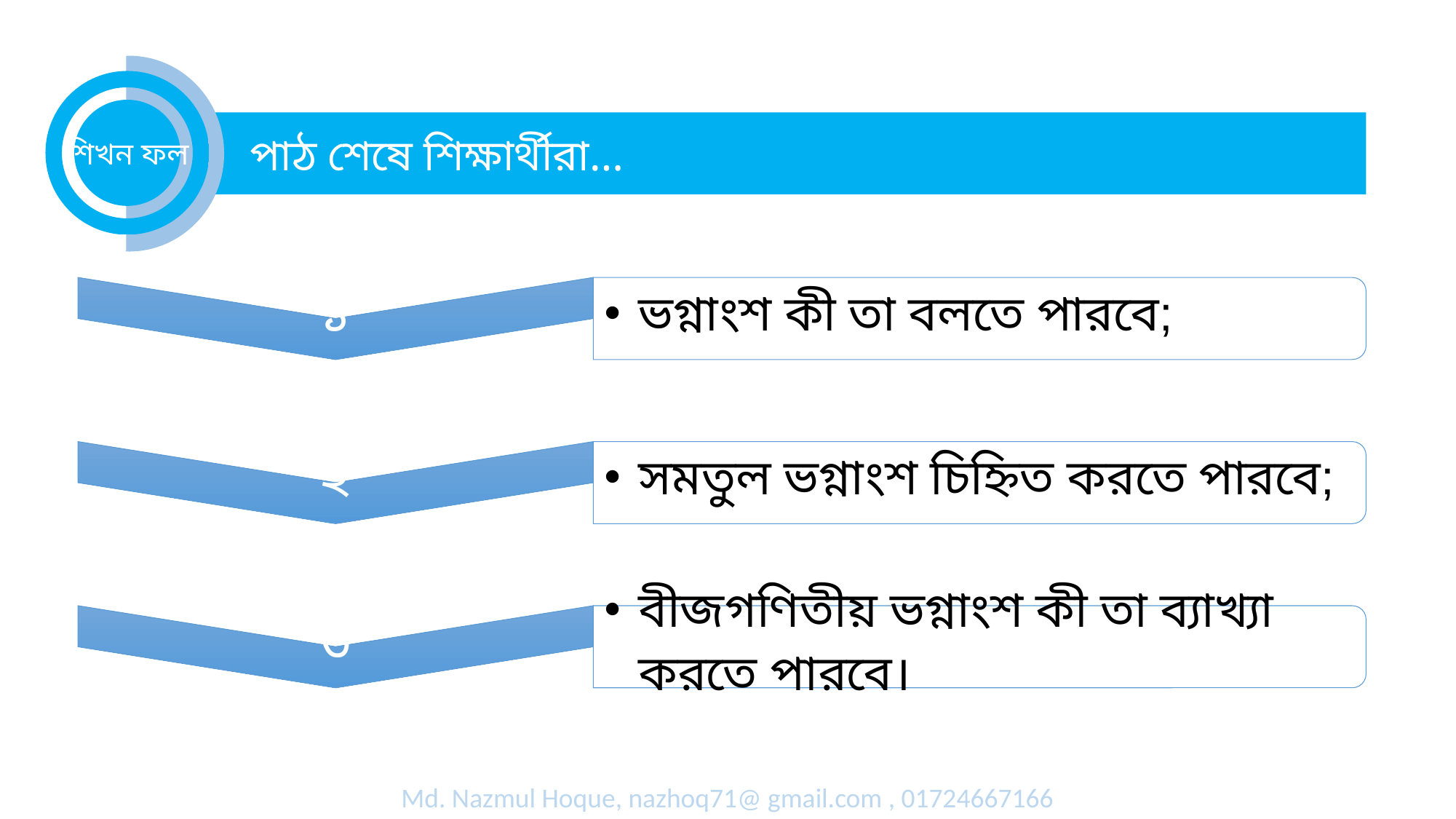

শিখন ফল
   পাঠ শেষে শিক্ষার্থীরা…
১
ভগ্নাংশ কী তা বলতে পারবে;
২
৩
বীজগণিতীয় ভগ্নাংশ কী তা ব্যাখ্যা করতে পারবে।
সমতুল ভগ্নাংশ চিহ্নিত করতে পারবে;